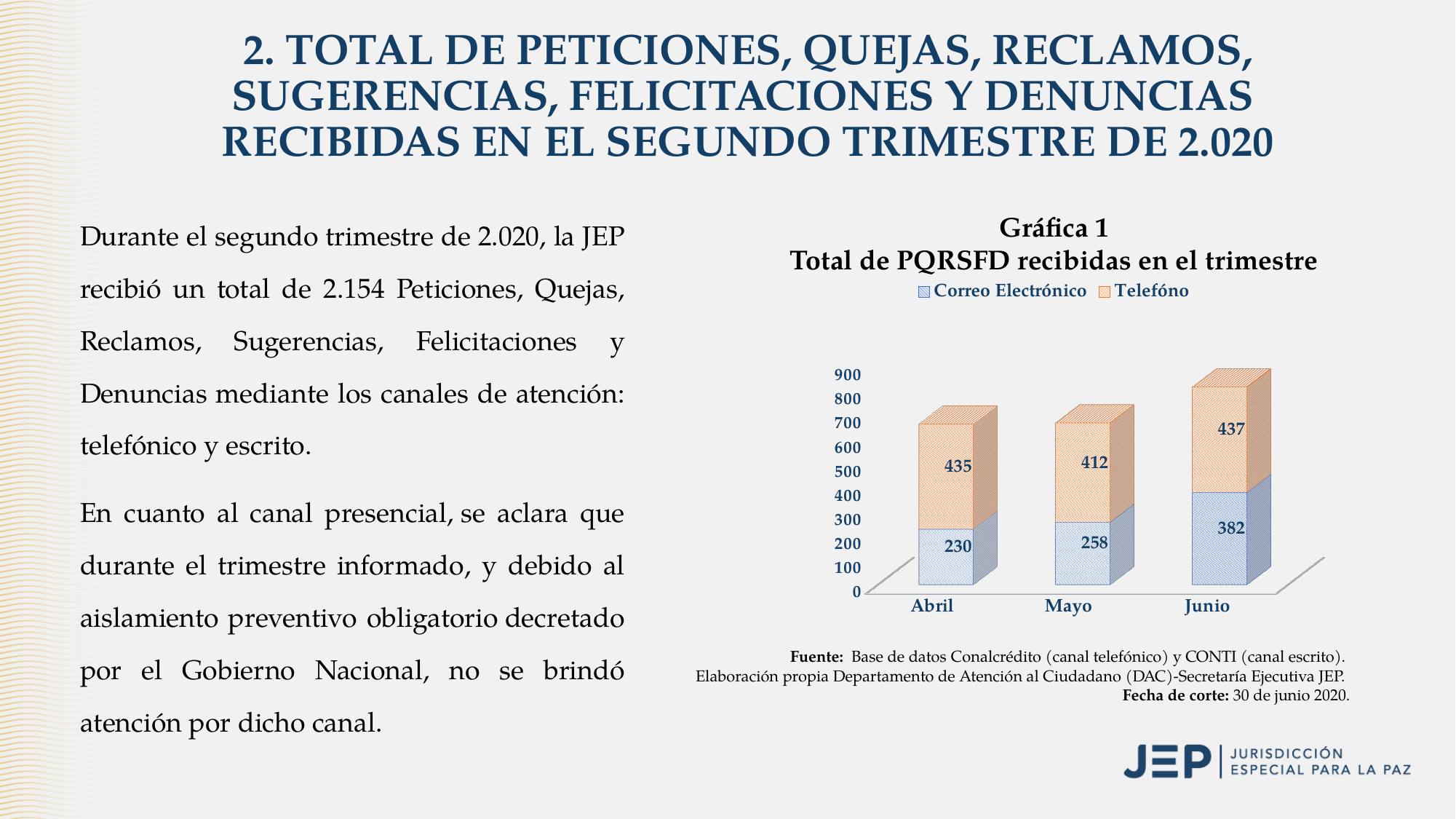

# 2. TOTAL DE PETICIONES, QUEJAS, RECLAMOS, SUGERENCIAS, FELICITACIONES Y DENUNCIAS  RECIBIDAS EN EL SEGUNDO TRIMESTRE DE 2.020
Durante el segundo trimestre de 2.020, la JEP recibió un total de 2.154 Peticiones, Quejas, Reclamos, Sugerencias, Felicitaciones y Denuncias mediante los canales de atención: telefónico y escrito.
En cuanto al canal presencial, se aclara que durante el trimestre informado, y debido al aislamiento preventivo obligatorio decretado por el Gobierno Nacional, no se brindó atención por dicho canal.
Gráfica 1
Total de PQRSFD recibidas en el trimestre

[unsupported chart]

Fuente:  Base de datos Conalcrédito (canal telefónico) y CONTI (canal escrito).
Elaboración propia Departamento de Atención al Ciudadano (DAC)-Secretaría Ejecutiva JEP.
Fecha de corte: 30 de junio 2020.